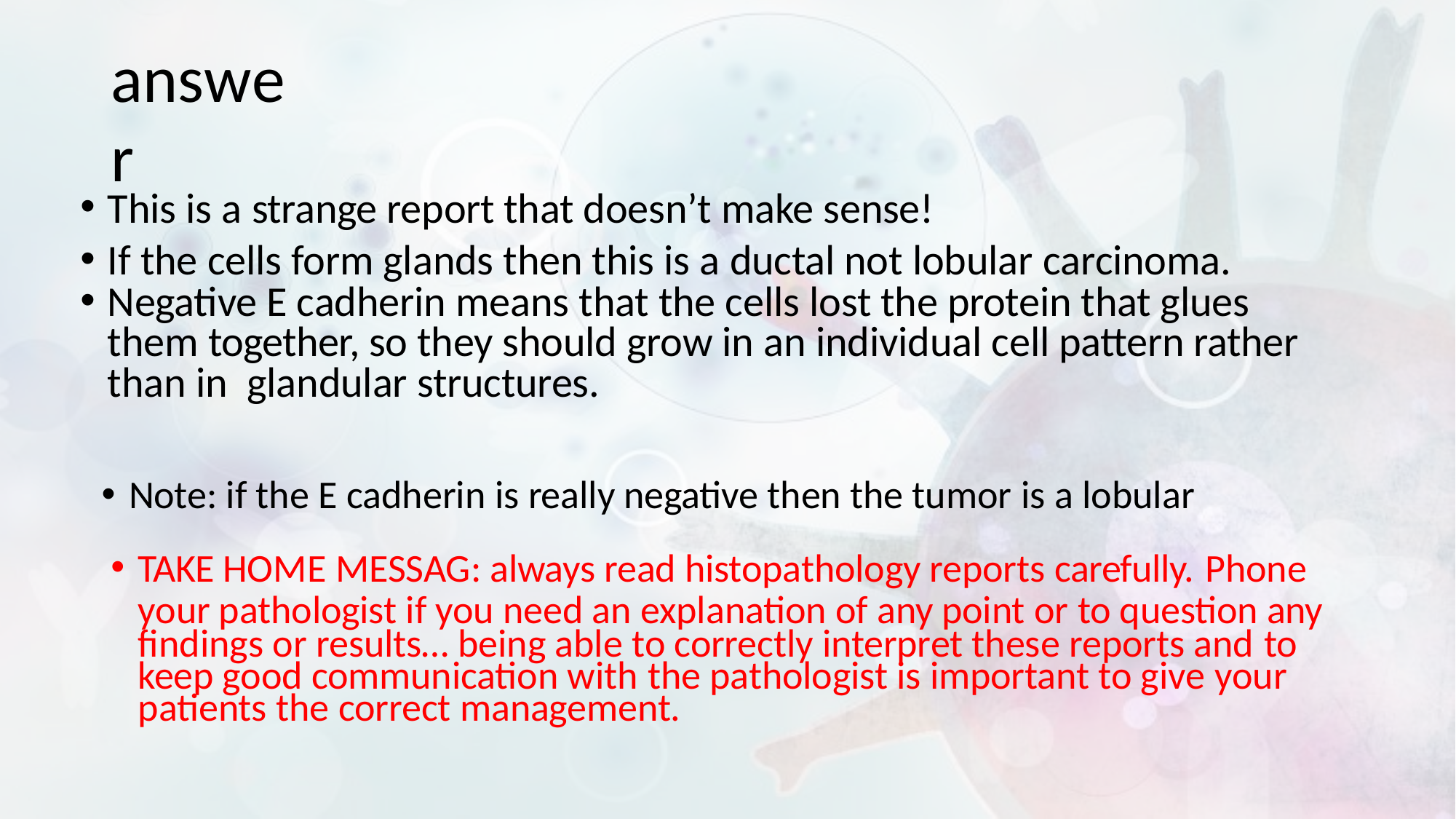

# answer
This is a strange report that doesn’t make sense!
If the cells form glands then this is a ductal not lobular carcinoma.
Negative E cadherin means that the cells lost the protein that glues them together, so they should grow in an individual cell pattern rather than in  glandular structures.
Note: if the E cadherin is really negative then the tumor is a lobular
TAKE HOME MESSAG: always read histopathology reports carefully. Phone
your pathologist if you need an explanation of any point or to question any  findings or results… being able to correctly interpret these reports and to
keep good communication with the pathologist is important to give your
patients the correct management.